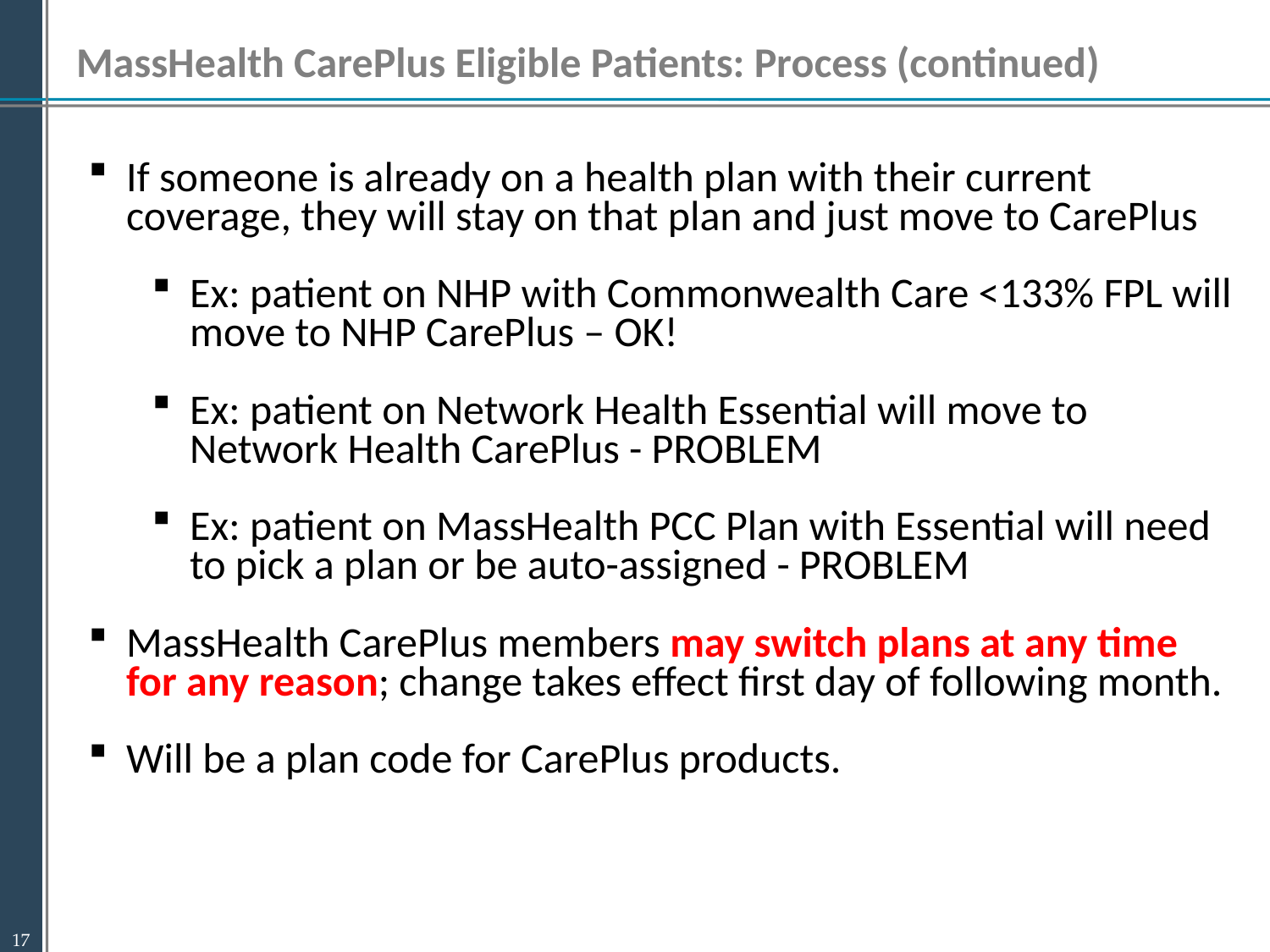

MassHealth CarePlus Eligible Patients: Process (continued)

If someone is already on a health plan with their current coverage, they will stay on that plan and just move to CarePlus

Ex: patient on NHP with Commonwealth Care <133% FPL will move to NHP CarePlus – OK!

Ex: patient on Network Health Essential will move to Network Health CarePlus - PROBLEM

Ex: patient on MassHealth PCC Plan with Essential will need to pick a plan or be auto-assigned - PROBLEM

MassHealth CarePlus members may switch plans at any time for any reason; change takes effect first day of following month.

Will be a plan code for CarePlus products.

17